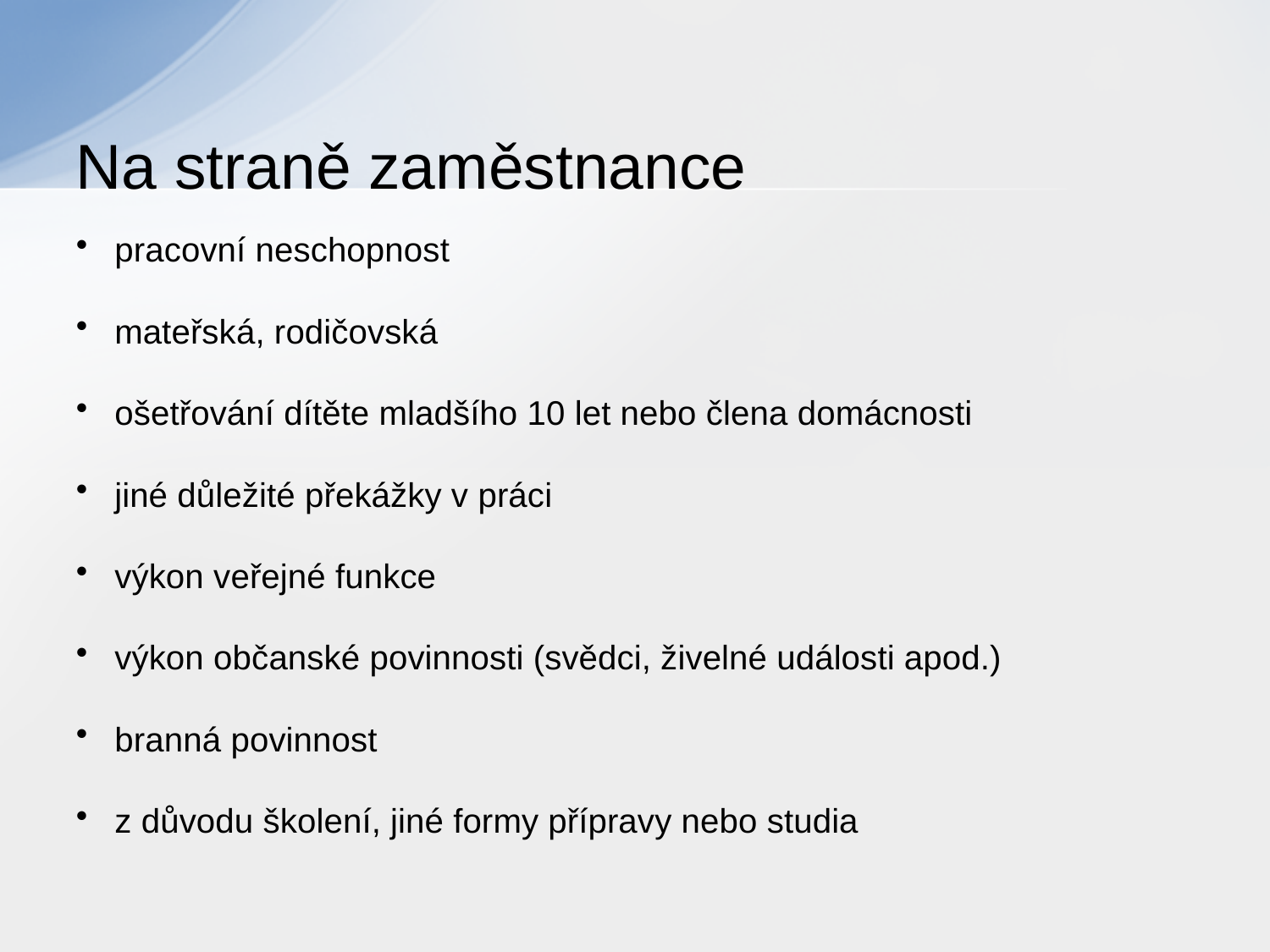

# Na straně zaměstnance
pracovní neschopnost

mateřská, rodičovská

ošetřování dítěte mladšího 10 let nebo člena domácnosti

jiné důležité překážky v práci

výkon veřejné funkce

výkon občanské povinnosti (svědci, živelné události apod.)

branná povinnost

z důvodu školení, jiné formy přípravy nebo studia